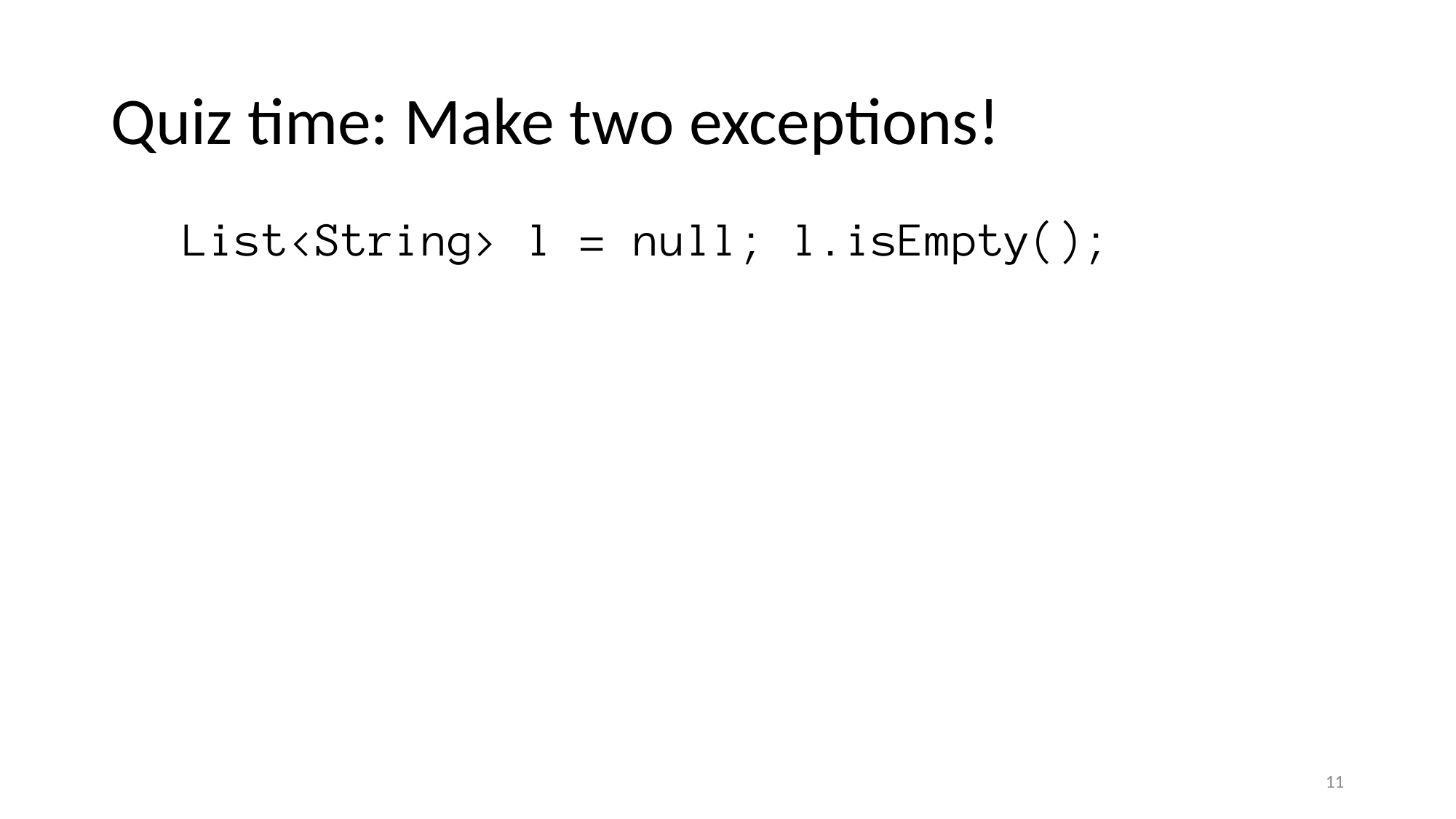

# Quiz time: Make two exceptions!
List<String> l = null; l.isEmpty();
11